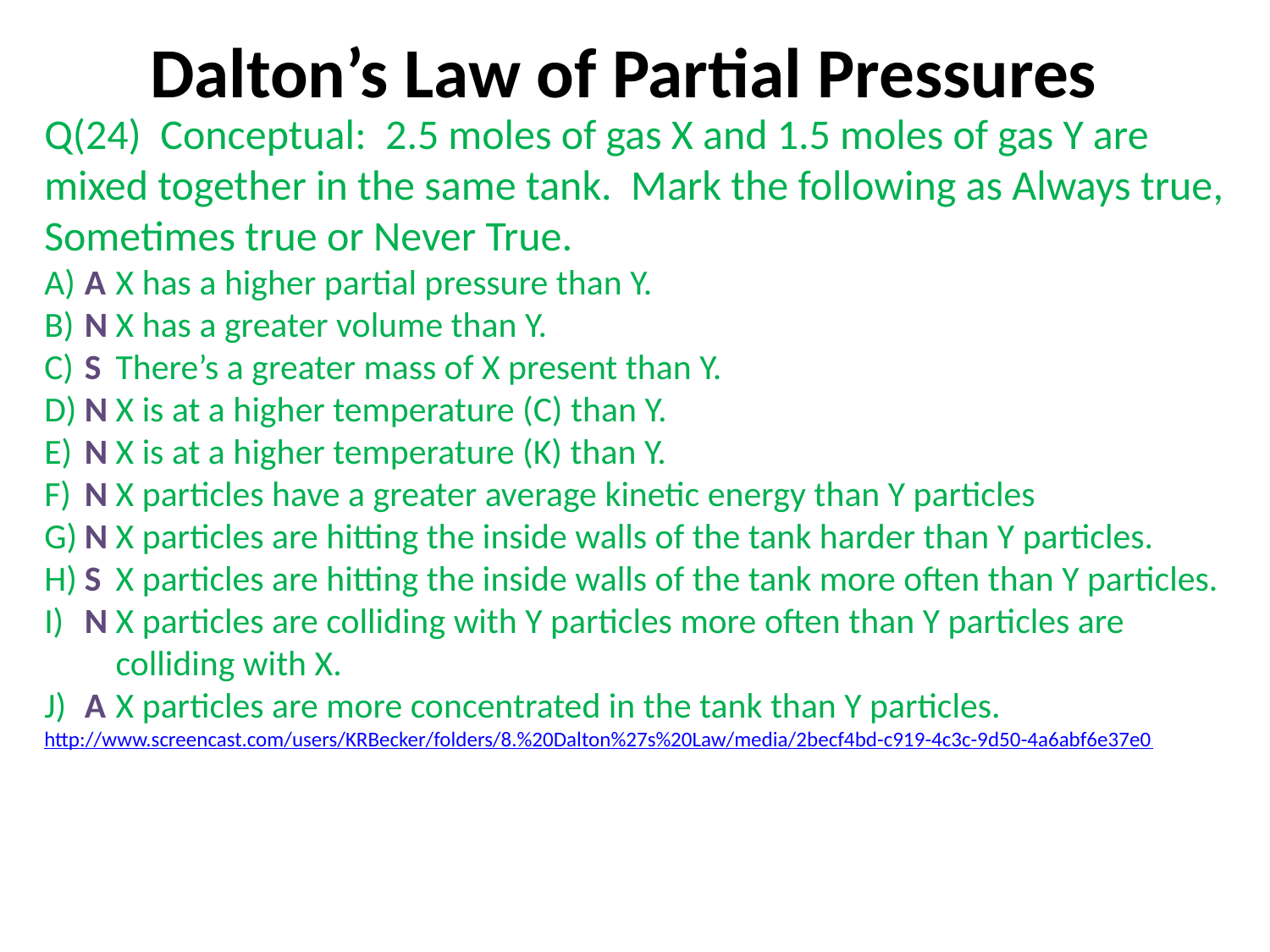

Dalton’s Law of Partial Pressures
Q(24)  Conceptual:  2.5 moles of gas X and 1.5 moles of gas Y are mixed together in the same tank.  Mark the following as Always true, Sometimes true or Never True.
X has a higher partial pressure than Y.
X has a greater volume than Y.
There’s a greater mass of X present than Y.
X is at a higher temperature (C) than Y.
X is at a higher temperature (K) than Y.
X particles have a greater average kinetic energy than Y particles
X particles are hitting the inside walls of the tank harder than Y particles.
X particles are hitting the inside walls of the tank more often than Y particles.
X particles are colliding with Y particles more often than Y particles are colliding with X.
X particles are more concentrated in the tank than Y particles.
http://www.screencast.com/users/KRBecker/folders/8.%20Dalton%27s%20Law/media/2becf4bd-c919-4c3c-9d50-4a6abf6e37e0

A
N
S
N
N
N
N
S
N

A